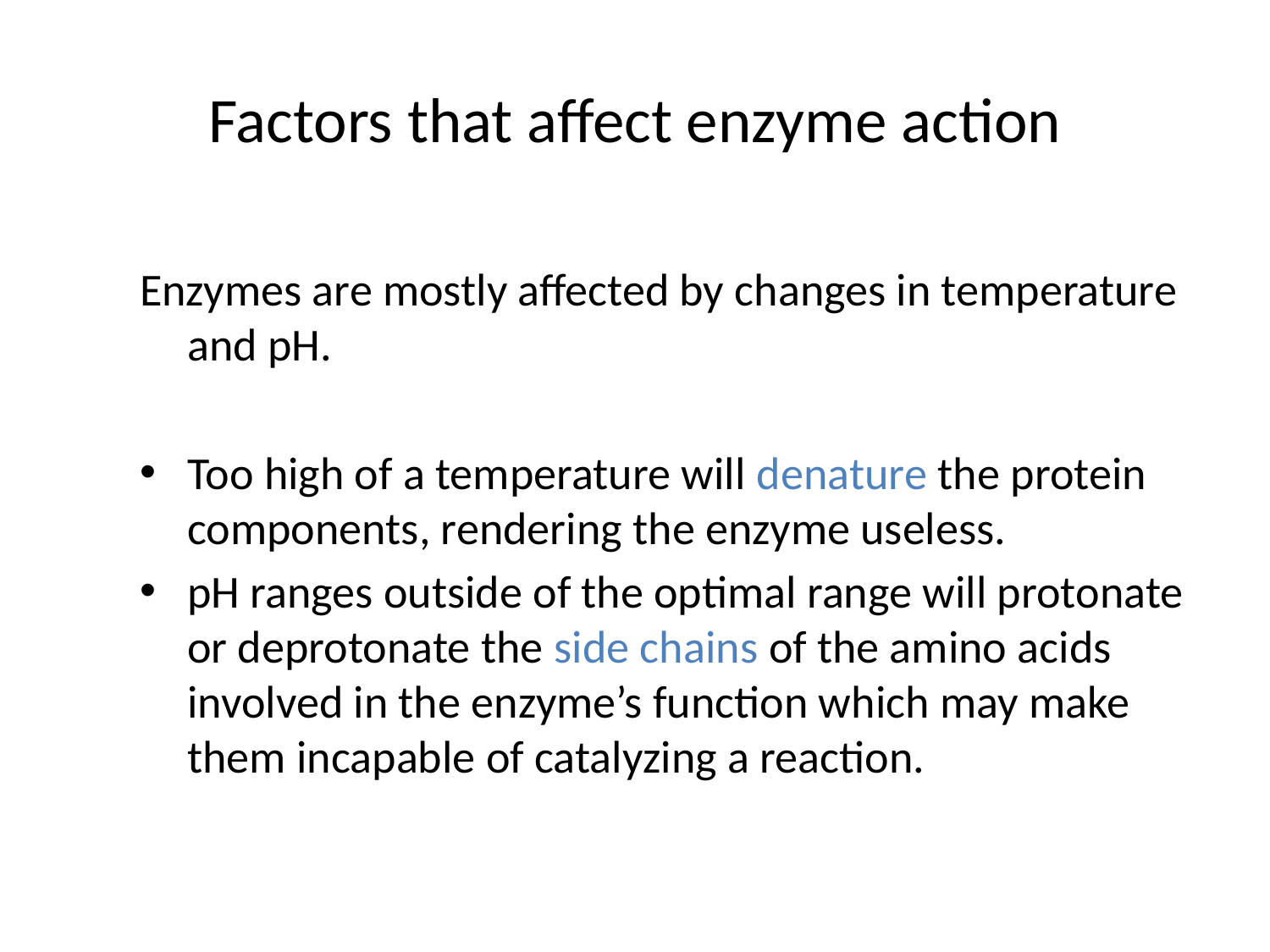

# Factors that affect enzyme action
Enzymes are mostly affected by changes in temperature and pH.

Too high of a temperature will denature the protein components, rendering the enzyme useless.
pH ranges outside of the optimal range will protonate or deprotonate the side chains of the amino acids involved in the enzyme’s function which may make them incapable of catalyzing a reaction.